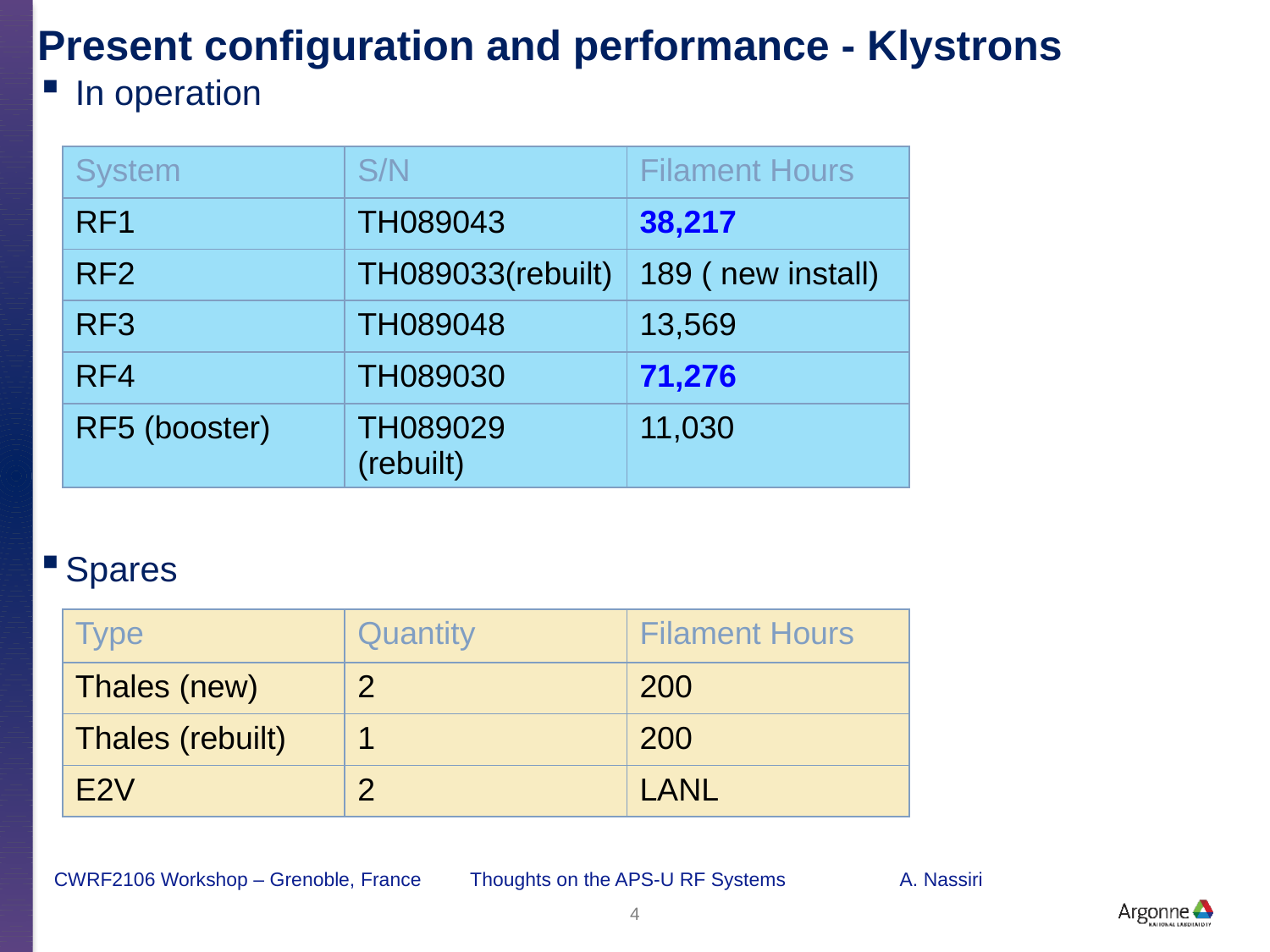

# Present configuration and performance - Klystrons
 In operation

Spares
| System | S/N | Filament Hours |
| --- | --- | --- |
| RF1 | TH089043 | 38,217 |
| RF2 | TH089033(rebuilt) | 189 ( new install) |
| RF3 | TH089048 | 13,569 |
| RF4 | TH089030 | 71,276 |
| RF5 (booster) | TH089029 (rebuilt) | 11,030 |
| Type | Quantity | Filament Hours |
| --- | --- | --- |
| Thales (new) | 2 | 200 |
| Thales (rebuilt) | 1 | 200 |
| E2V | 2 | LANL |
CWRF2106 Workshop – Grenoble, France         Thoughts on the APS-U RF Systems                     A. Nassiri
4